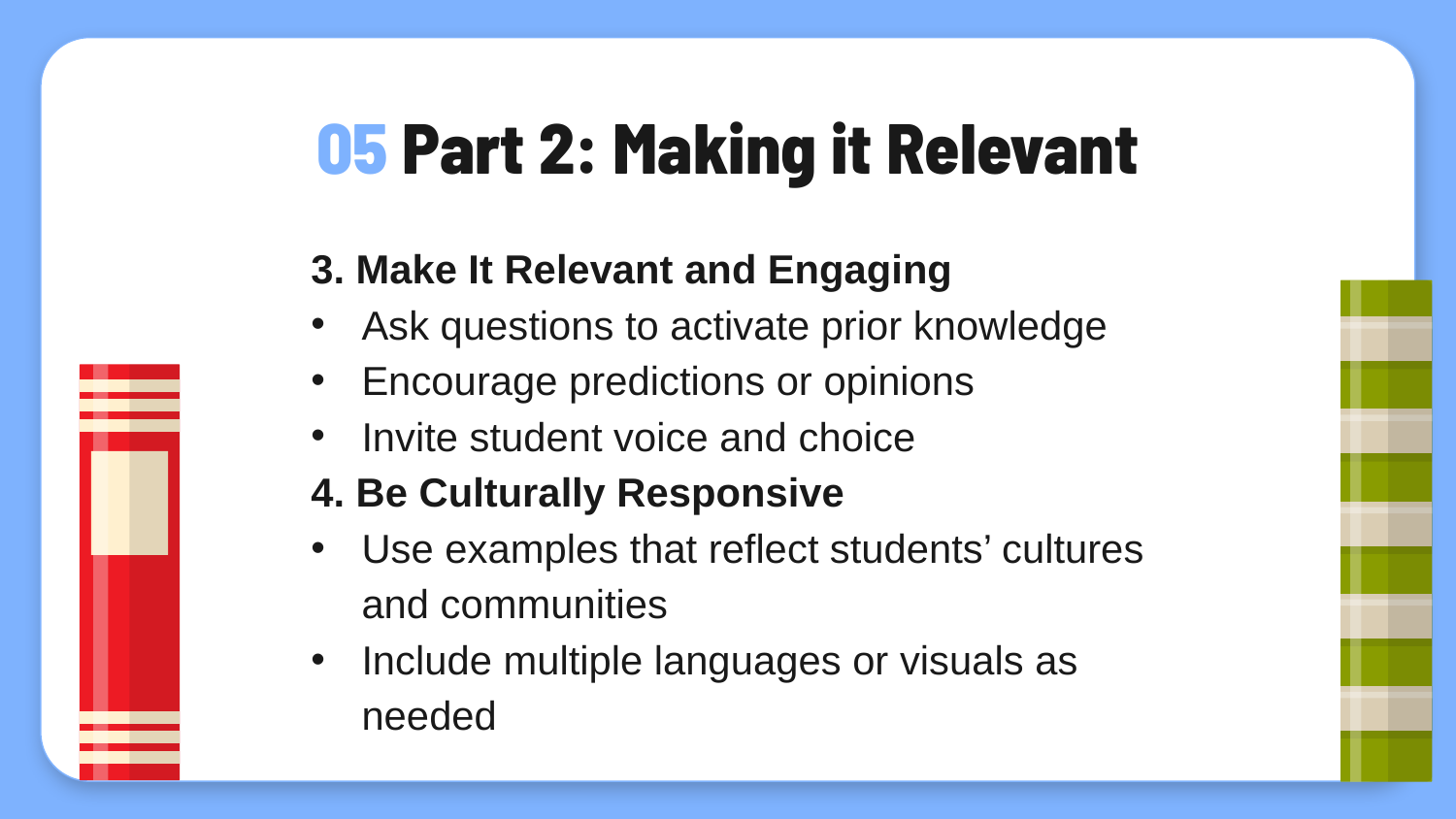

# 05 Part 2: Making it Relevant
3. Make It Relevant and Engaging​
Ask questions to activate prior knowledge​
Encourage predictions or opinions​
Invite student voice and choice​
4. Be Culturally Responsive​
Use examples that reflect students’ cultures and communities​
Include multiple languages or visuals as needed​​